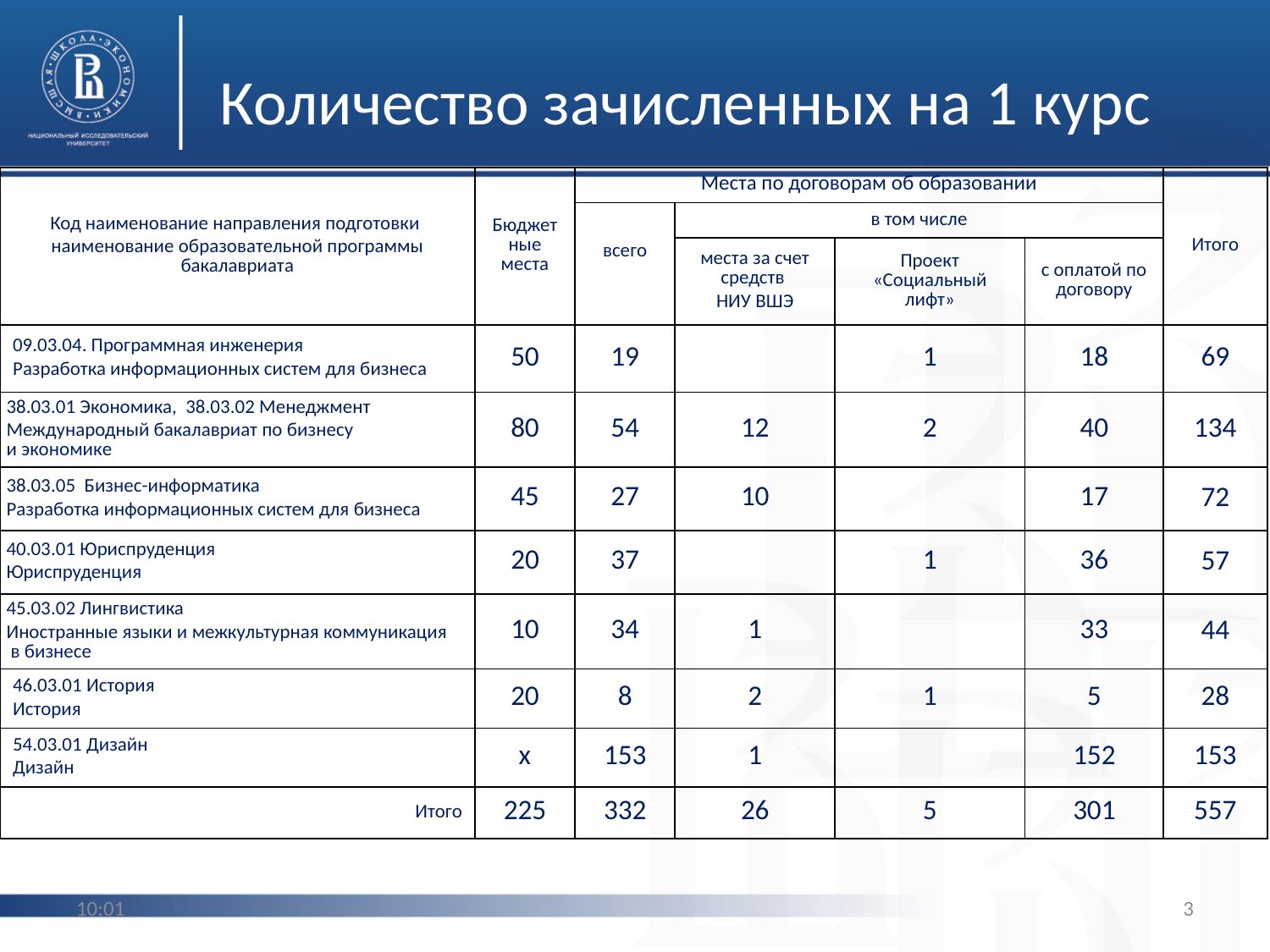

# Количество зачисленных на 1 курс
| Код наименование направления подготовки наименование образовательной программы бакалавриата | Бюджетные места | Места по договорам об образовании |  |  |  | Итого |
| --- | --- | --- | --- | --- | --- | --- |
|  |  | всего | в том числе |  |  |  |
|  |  |  | места за счет средств НИУ ВШЭ | Проект «Социальный лифт» | с оплатой по договору |  |
| 09.03.04. Программная инженерия Разработка информационных систем для бизнеса | 50 | 19 |  | 1 | 18 | 69 |
| 38.03.01 Экономика, 38.03.02 Менеджмент Международный бакалавриат по бизнесу и экономике | 80 | 54 | 12 | 2 | 40 | 134 |
| 38.03.05 Бизнес-информатика Разработка информационных систем для бизнеса | 45 | 27 | 10 |  | 17 | 72 |
| 40.03.01 Юриспруденция Юриспруденция | 20 | 37 |  | 1 | 36 | 57 |
| 45.03.02 Лингвистика Иностранные языки и межкультурная коммуникация в бизнесе | 10 | 34 | 1 |  | 33 | 44 |
| 46.03.01 История История | 20 | 8 | 2 | 1 | 5 | 28 |
| 54.03.01 Дизайн Дизайн | х | 153 | 1 |  | 152 | 153 |
| Итого | 225 | 332 | 26 | 5 | 301 | 557 |
10:01
3